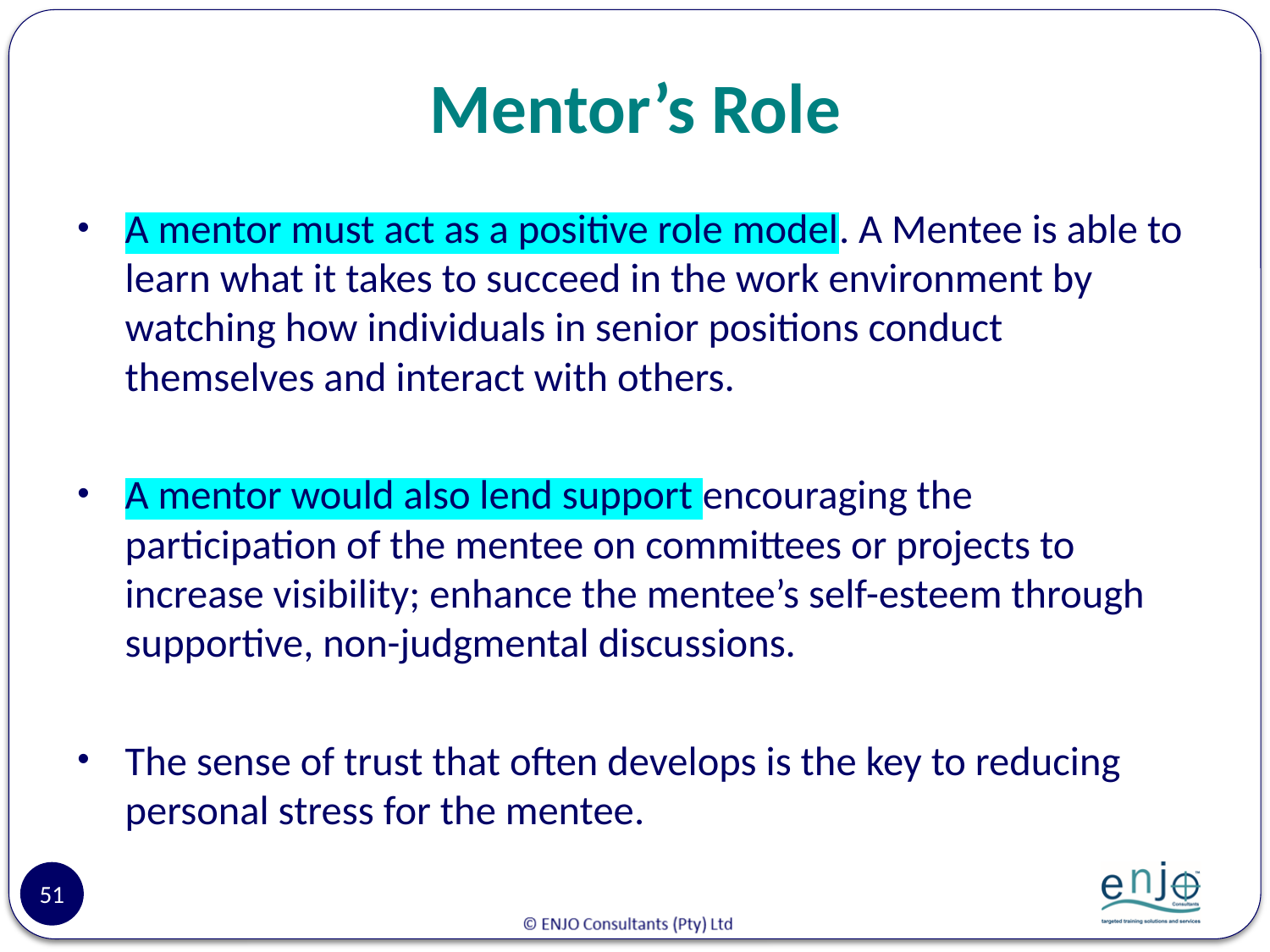

# Mentor’s Role
A mentor must act as a positive role model. A Mentee is able to learn what it takes to succeed in the work environment by watching how individuals in senior positions conduct themselves and interact with others.

A mentor would also lend support encouraging the participation of the mentee on committees or projects to increase visibility; enhance the mentee’s self-esteem through supportive, non-judgmental discussions.

The sense of trust that often develops is the key to reducing personal stress for the mentee.

51